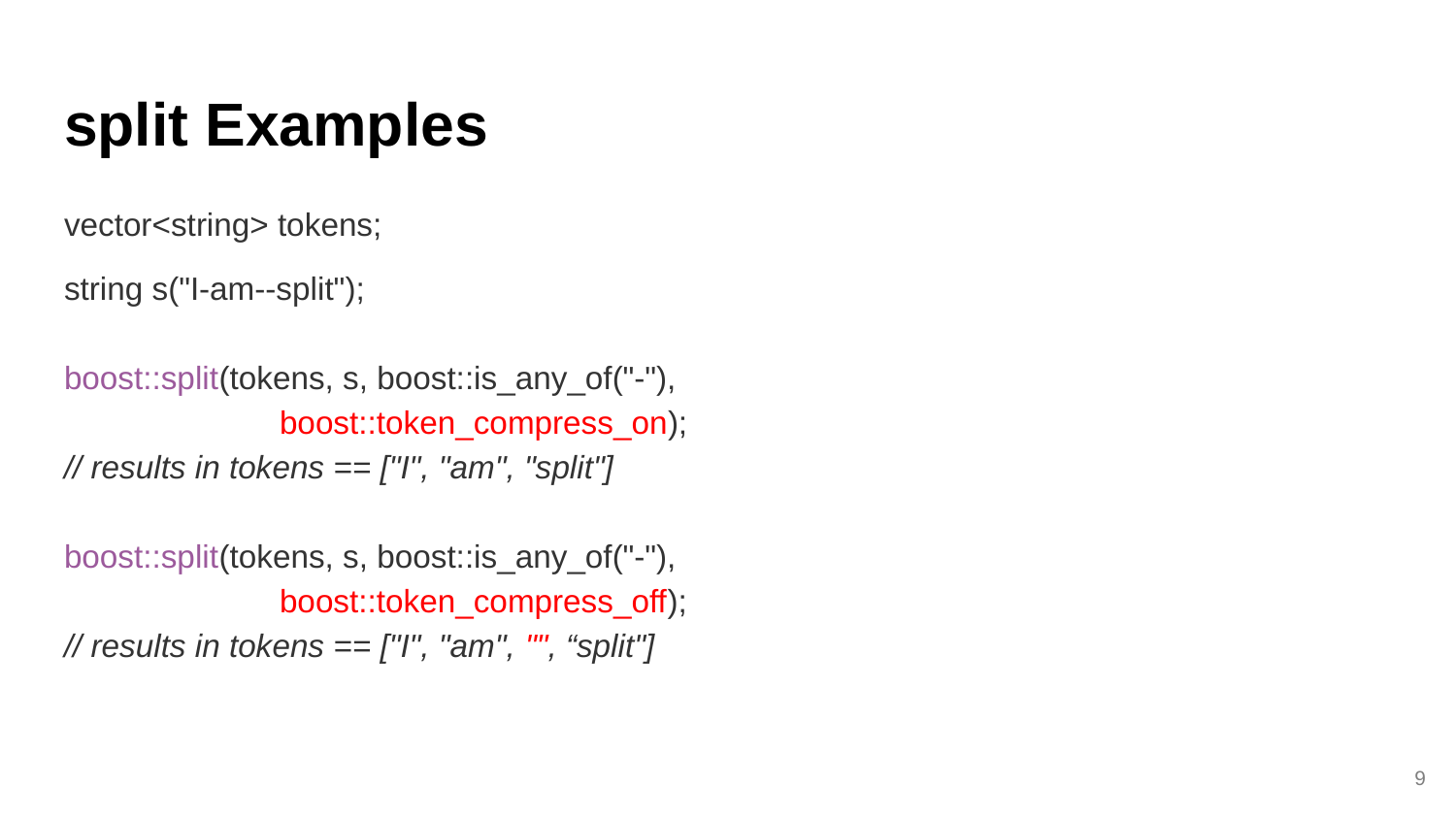

# split Examples
vector<string> tokens;
string s("I-am--split");

boost::split(tokens, s, boost::is_any_of("-"),
                        boost::token_compress_on);
// results in tokens == ["I", "am", "split"]

boost::split(tokens, s, boost::is_any_of("-"),
                        boost::token_compress_off);
// results in tokens == ["I", "am", "", “split"]
9